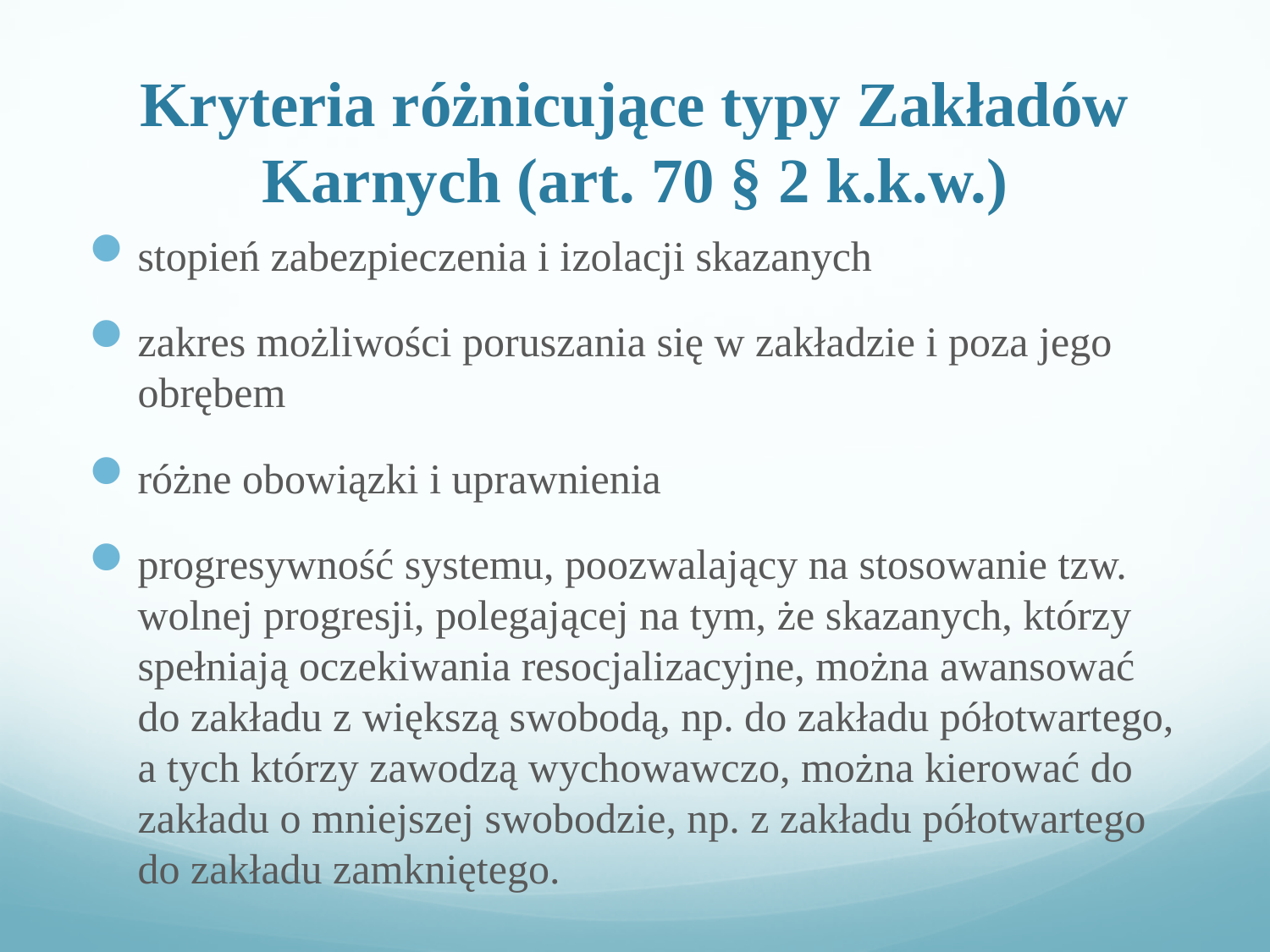

# Kryteria różnicujące typy Zakładów Karnych (art. 70 § 2 k.k.w.)
stopień zabezpieczenia i izolacji skazanych
zakres możliwości poruszania się w zakładzie i poza jego obrębem
różne obowiązki i uprawnienia
progresywność systemu, poozwalający na stosowanie tzw. wolnej progresji, polegającej na tym, że skazanych, którzy spełniają oczekiwania resocjalizacyjne, można awansować do zakładu z większą swobodą, np. do zakładu półotwartego, a tych którzy zawodzą wychowawczo, można kierować do zakładu o mniejszej swobodzie, np. z zakładu półotwartego do zakładu zamkniętego.